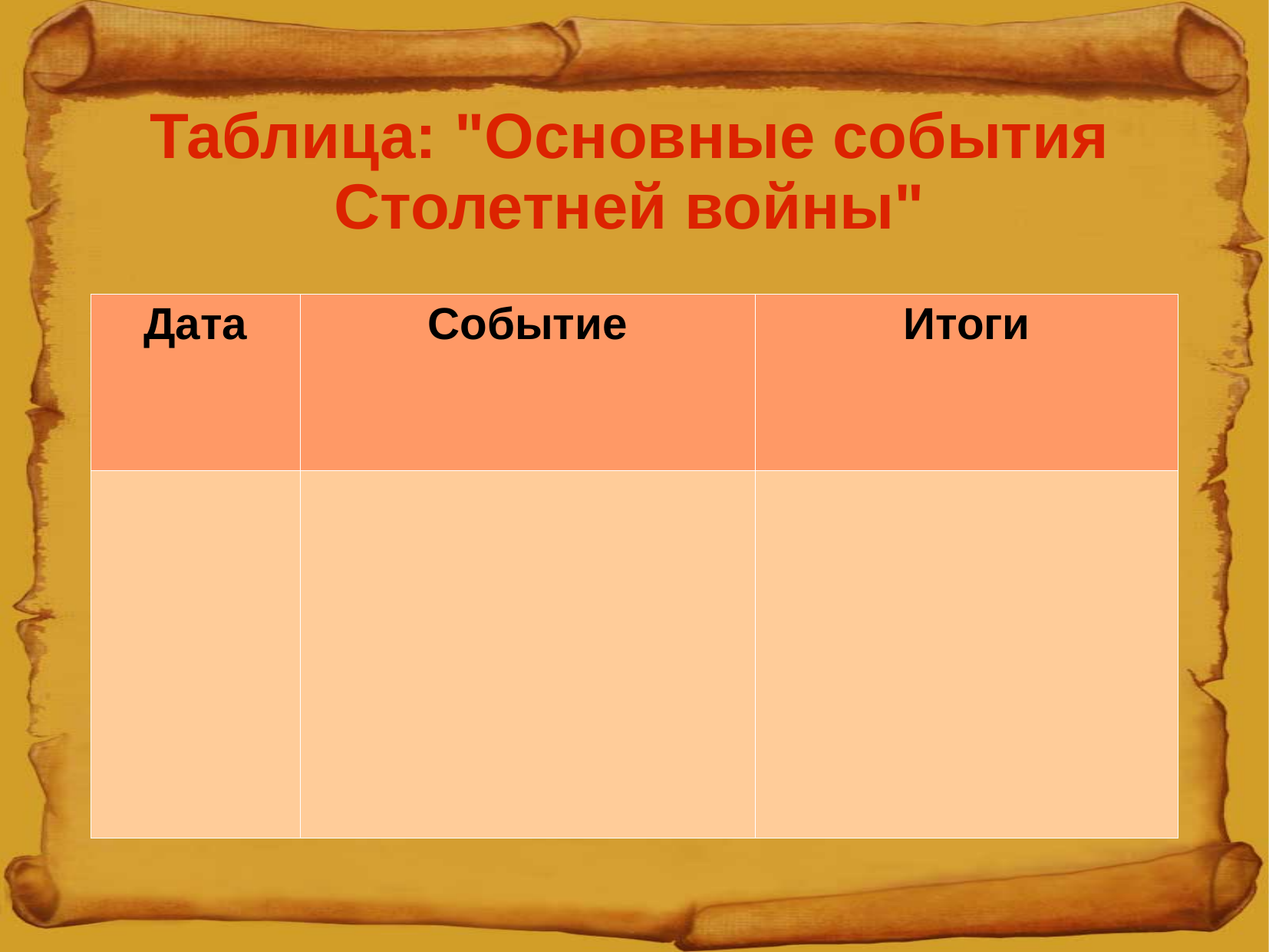

Таблица: "Основные события Столетней войны"
| Дата | Событие | Итоги |
| --- | --- | --- |
|  |  |  |